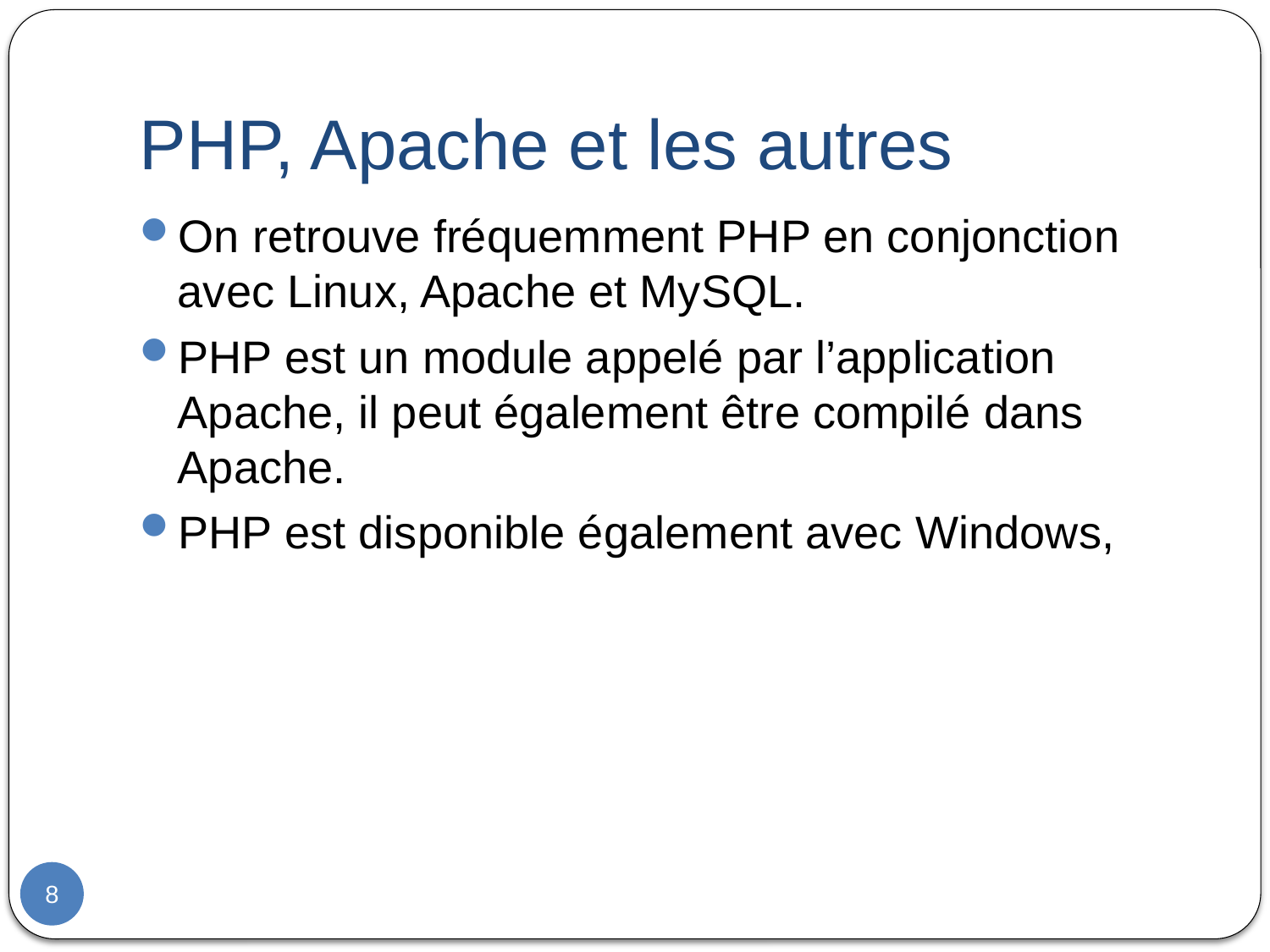

# PHP, Apache et les autres
On retrouve fréquemment PHP en conjonction avec Linux, Apache et MySQL.
PHP est un module appelé par l’application Apache, il peut également être compilé dans Apache.
PHP est disponible également avec Windows,
8